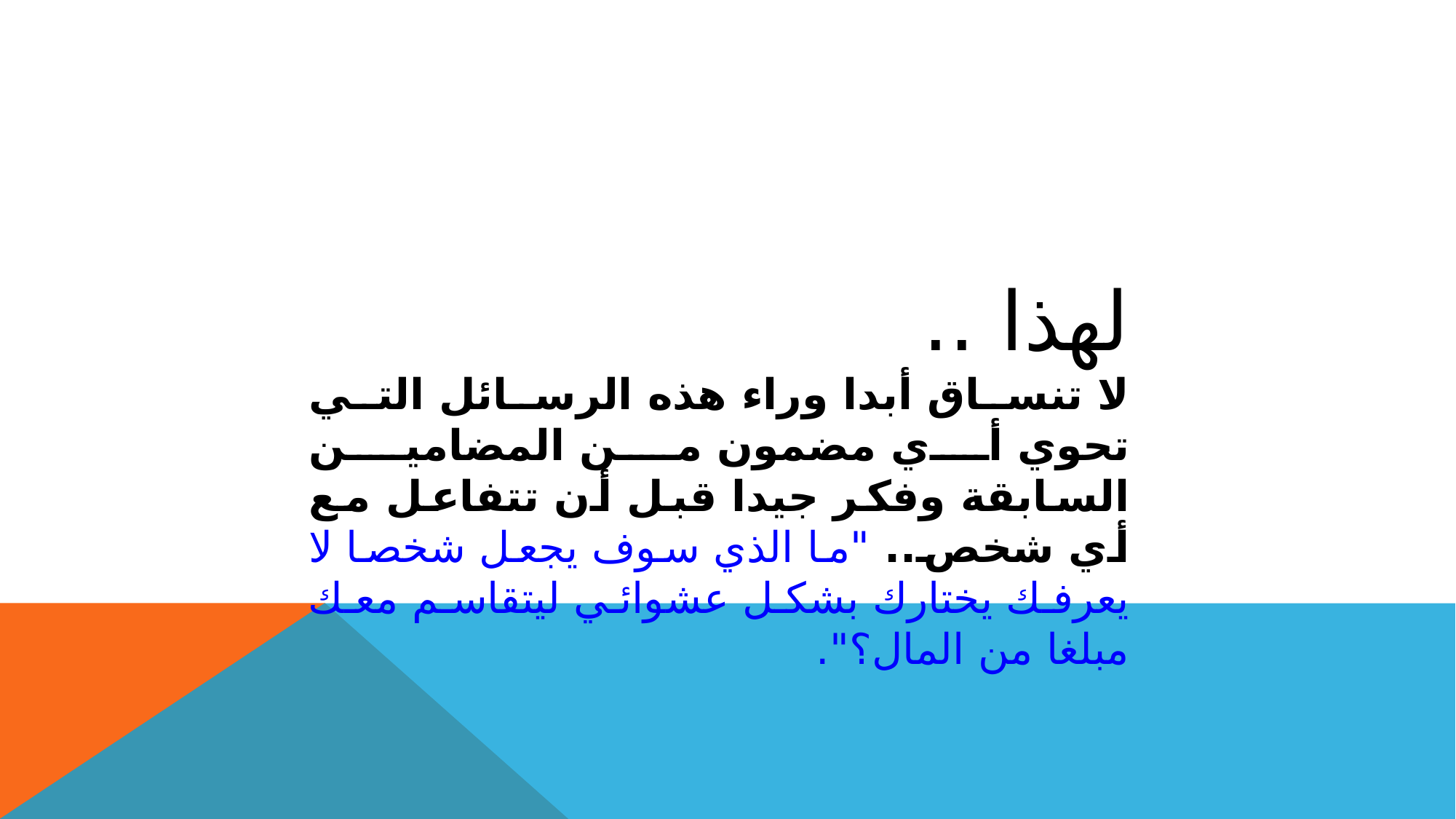

لهذا ..
لا تنساق أبدا وراء هذه الرسائل التي تحوي أي مضمون من المضامين السابقة وفكر جيدا قبل أن تتفاعل مع أي شخص.. "ما الذي سوف يجعل شخصا لا يعرفك يختارك بشكل عشوائي ليتقاسم معك مبلغا من المال؟".